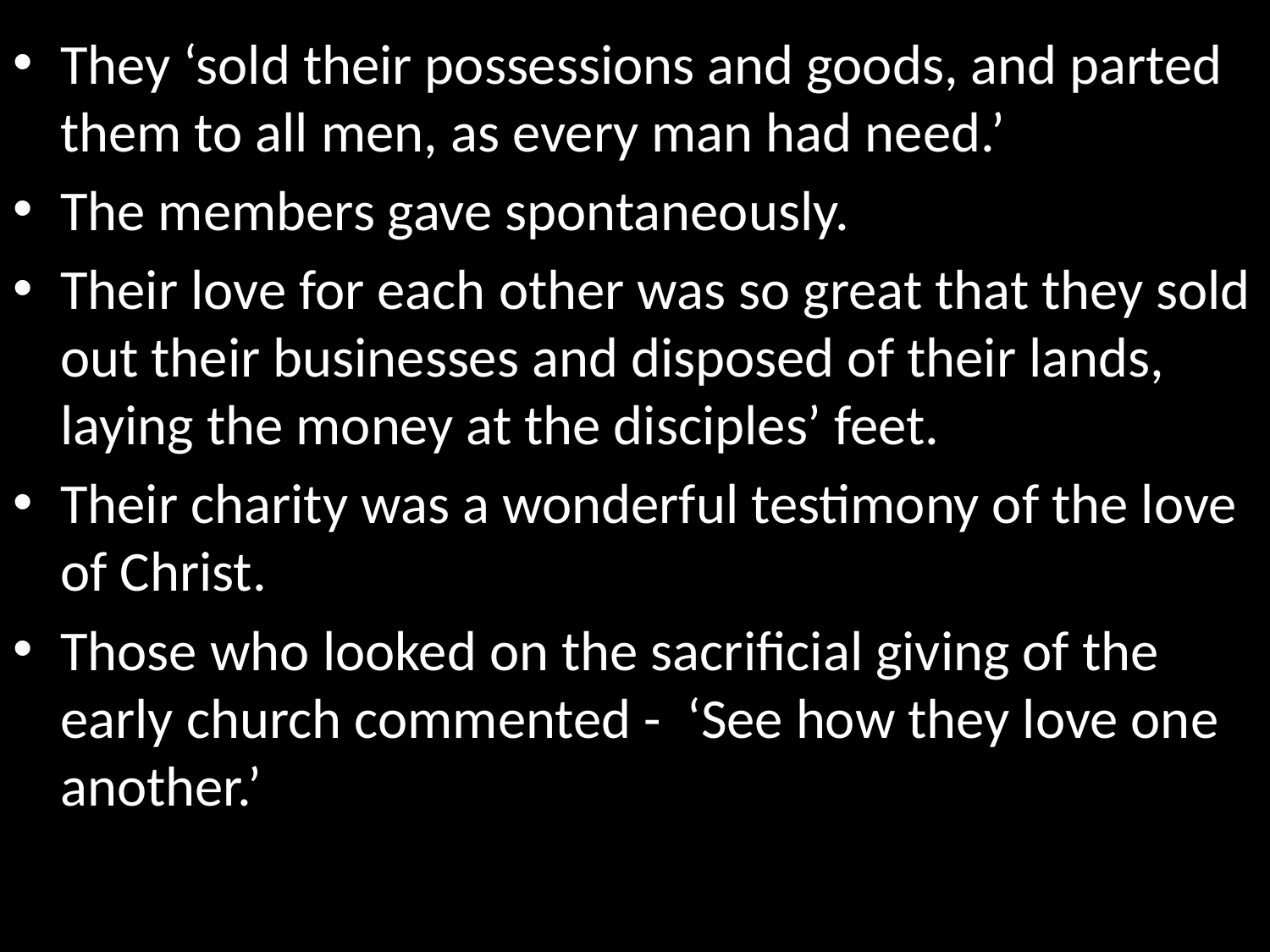

They ‘sold their possessions and goods, and parted them to all men, as every man had need.’
The members gave spontaneously.
Their love for each other was so great that they sold out their businesses and disposed of their lands, laying the money at the disciples’ feet.
Their charity was a wonderful testimony of the love of Christ.
Those who looked on the sacrificial giving of the early church commented -  ‘See how they love one another.’